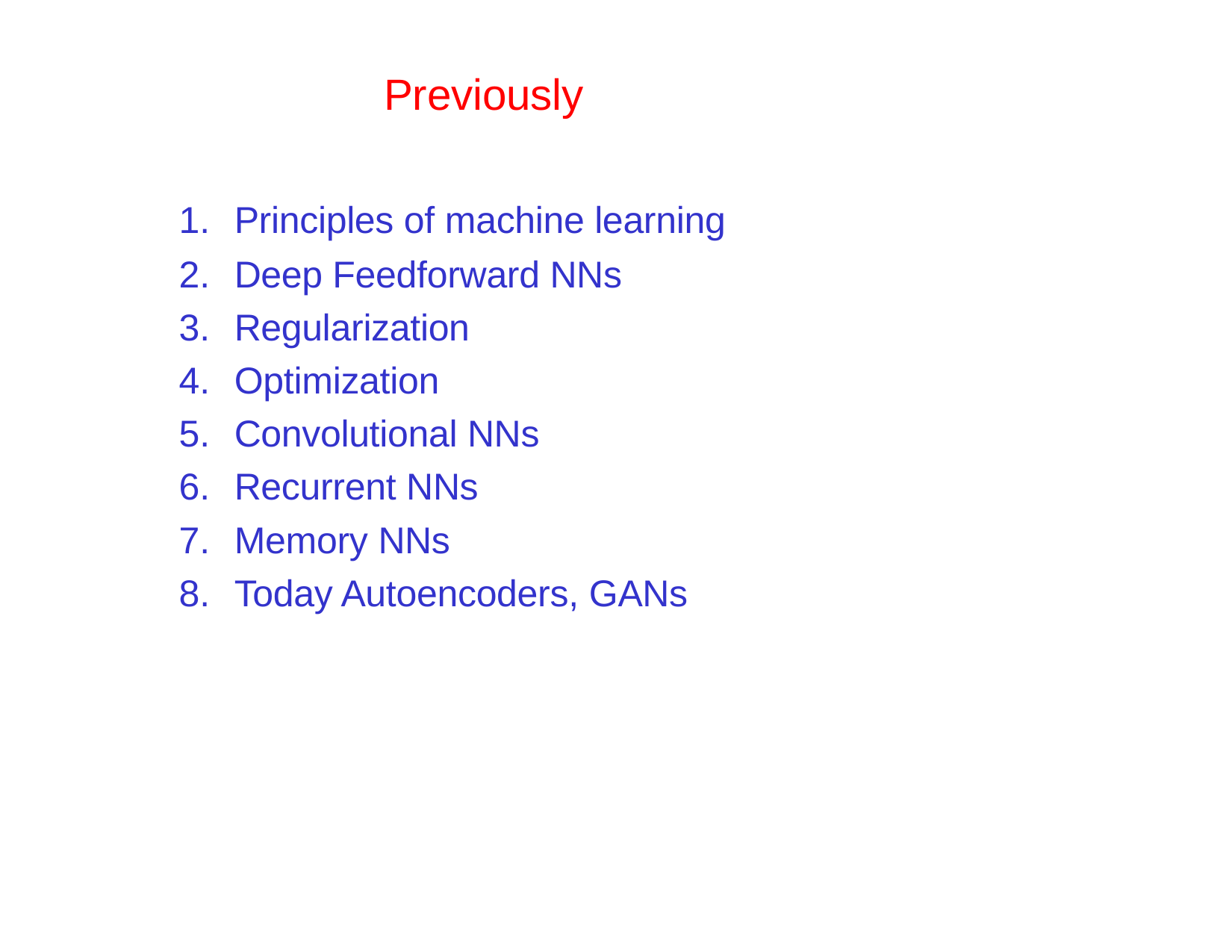

# Previously
Principles of machine learning
Deep Feedforward NNs
Regularization
Optimization
Convolutional NNs
Recurrent NNs
Memory NNs
Today Autoencoders, GANs